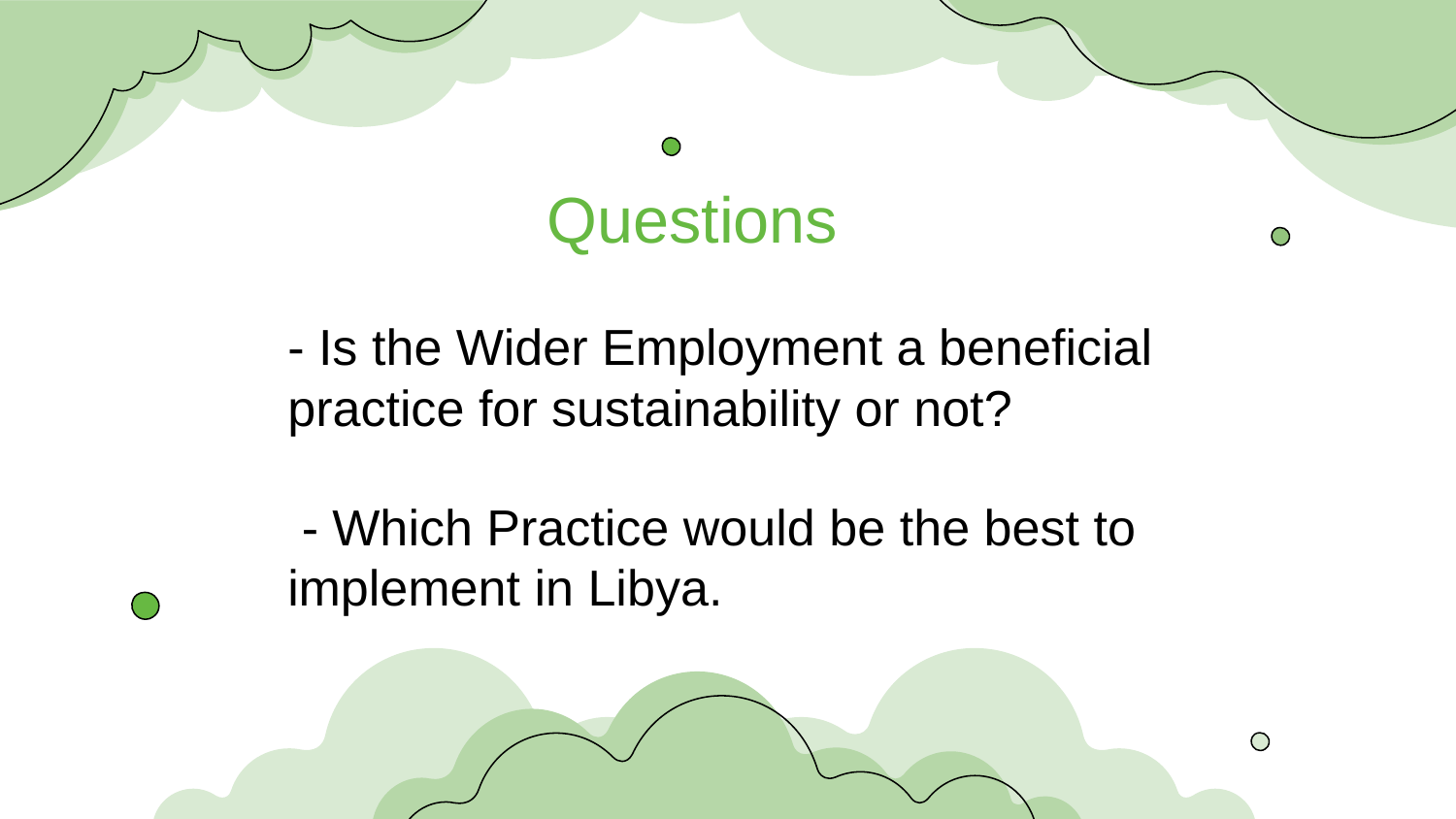

Questions
# - Is the Wider Employment a beneficial practice for sustainability or not?
 - Which Practice would be the best to implement in Libya.